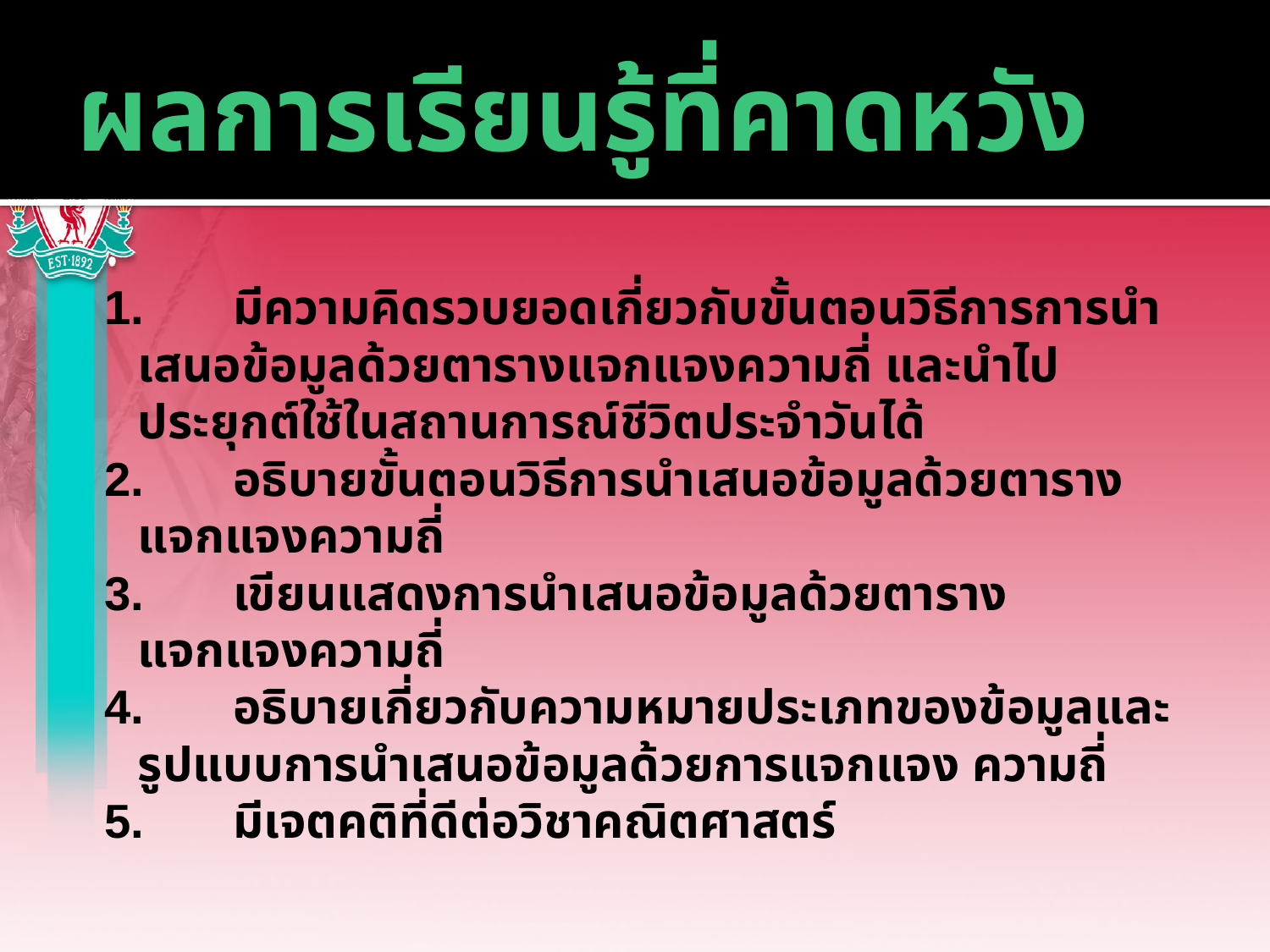

# ผลการเรียนรู้ที่คาดหวัง
1.	มีความคิดรวบยอดเกี่ยวกับขั้นตอนวิธีการการนำเสนอข้อมูลด้วยตารางแจกแจงความถี่ และนำไปประยุกต์ใช้ในสถานการณ์ชีวิตประจำวันได้
2.	อธิบายขั้นตอนวิธีการนำเสนอข้อมูลด้วยตารางแจกแจงความถี่
3.	เขียนแสดงการนำเสนอข้อมูลด้วยตารางแจกแจงความถี่
4.	อธิบายเกี่ยวกับความหมายประเภทของข้อมูลและรูปแบบการนำเสนอข้อมูลด้วยการแจกแจง ความถี่
5.	มีเจตคติที่ดีต่อวิชาคณิตศาสตร์